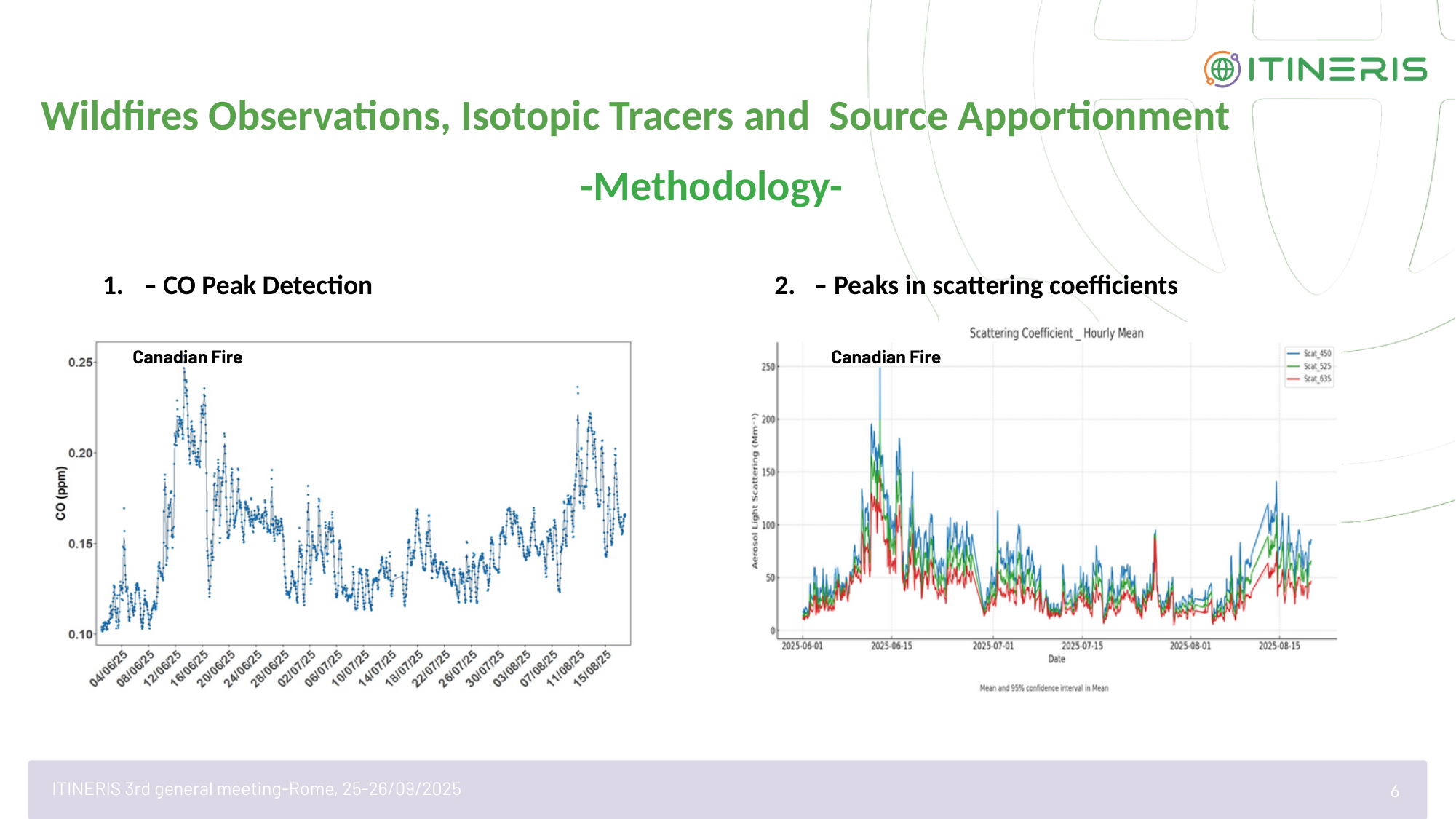

# Wildfires Observations, Isotopic Tracers and  Source Apportionment
-Methodology-
– CO Peak Detection
2.   – Peaks in scattering coefficients

Canadian Fire
Canadian Fire
ITINERIS 3rd general meeting-Rome, 25-26/09/2025